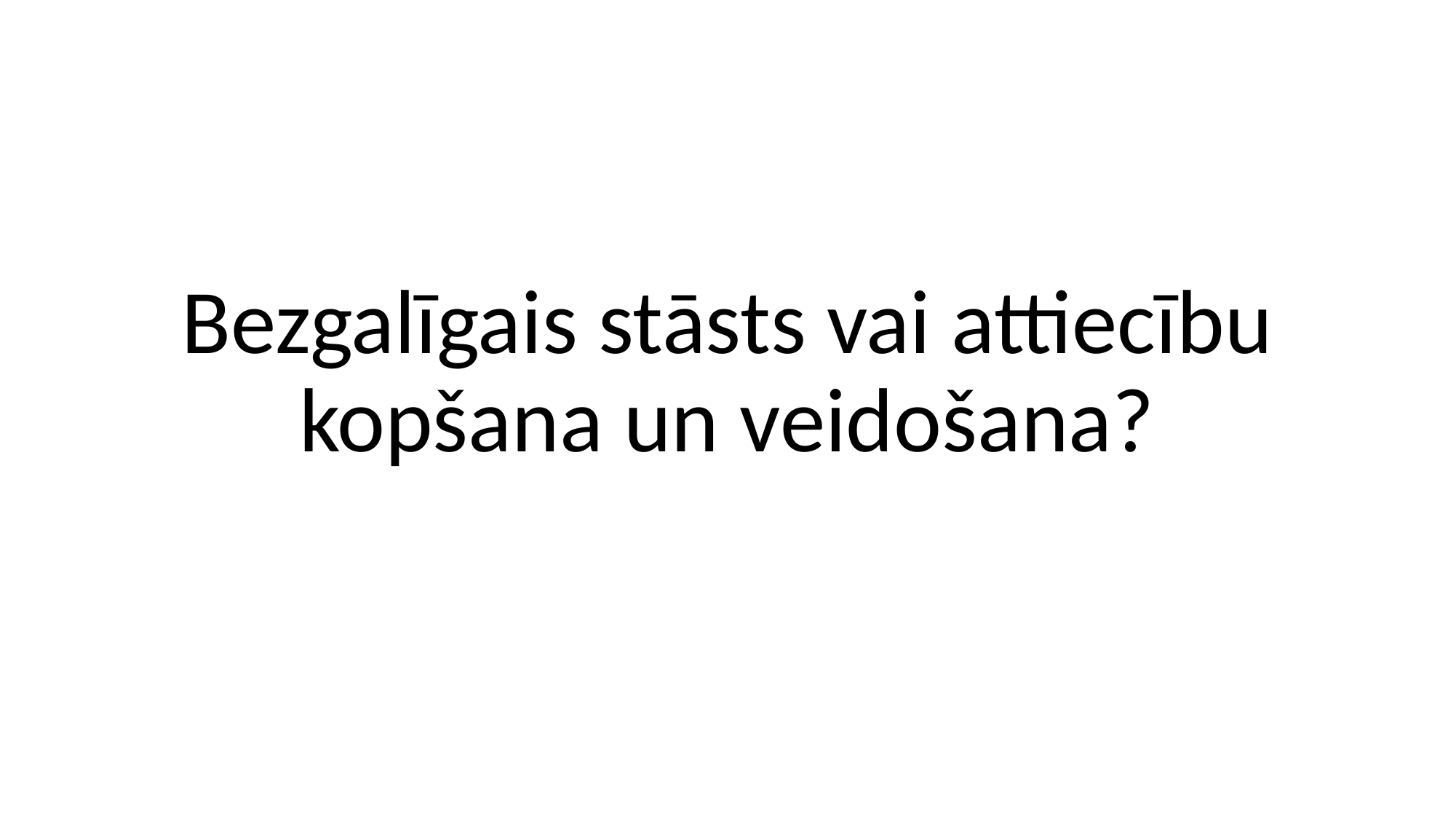

#

Bezgalīgais stāsts vai attiecību kopšana un veidošana?